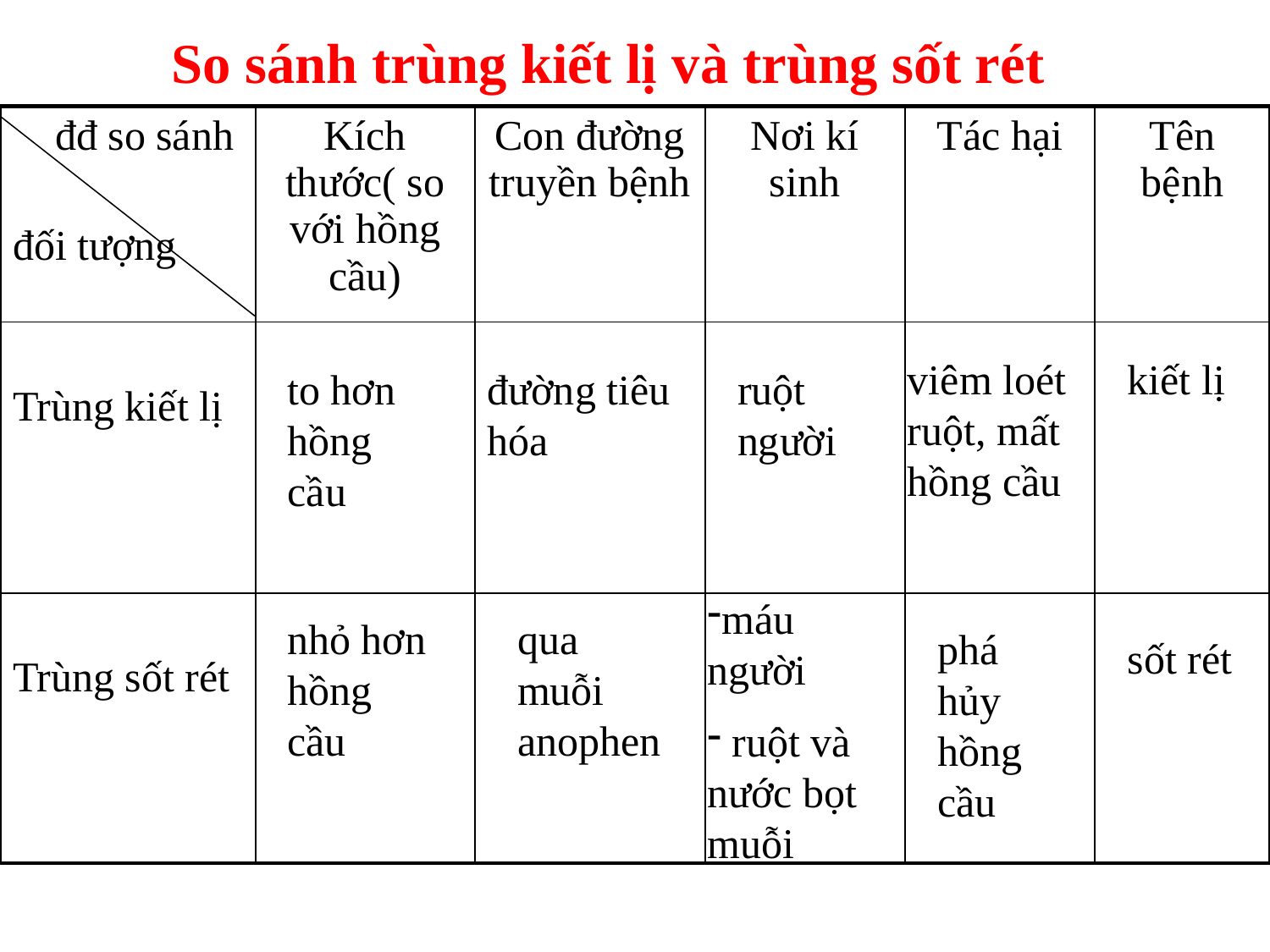

So sánh trùng kiết lị và trùng sốt rét
| đđ so sánh đối tượng | Kích thước( so với hồng cầu) | Con đường truyền bệnh | Nơi kí sinh | Tác hại | Tên bệnh |
| --- | --- | --- | --- | --- | --- |
| Trùng kiết lị |  |  |  |  |  |
| Trùng sốt rét |  |  |  |  |  |

viêm loét ruột, mất hồng cầu
kiết lị
to hơn hồng cầu
đường tiêu hóa
ruột người
máu người
 ruột và nước bọt muỗi
nhỏ hơn hồng cầu
qua muỗi anophen
phá hủy hồng cầu
sốt rét